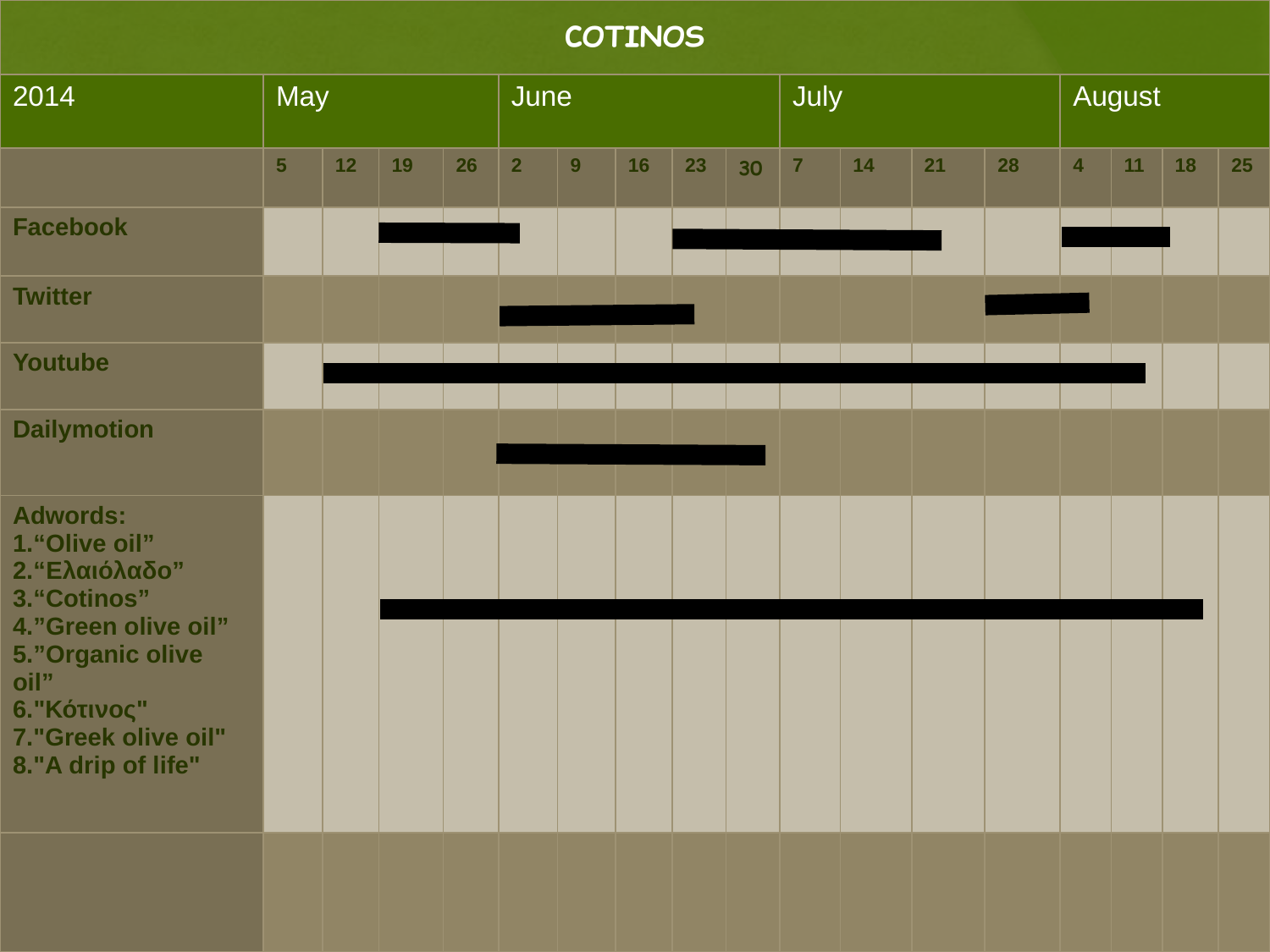

| COTINOS |  |  |  |  |  |  |  |  |  |  |  |  |  |  |  |  |  |
| --- | --- | --- | --- | --- | --- | --- | --- | --- | --- | --- | --- | --- | --- | --- | --- | --- | --- |
| 2014 | May |  |  |  | June |  |  |  |  | July |  |  |  | August |  |  |  |
|  | 5 | 12 | 19 | 26 | 2 | 9 | 16 | 23 | 30 | 7 | 14 | 21 | 28 | 4 | 11 | 18 | 25 |
| Facebook |  |  |  |  |  |  |  |  |  |  |  |  |  |  |  |  |  |
| Twitter |  |  |  |  |  |  |  |  |  |  |  |  |  |  |  |  |  |
| Youtube |  |  |  |  |  |  |  |  |  |  |  |  |  |  |  |  |  |
| Dailymotion |  |  |  |  |  |  |  |  |  |  |  |  |  |  |  |  |  |
| Adwords: 1.“Olive oil” 2.“Ελαιόλαδο” 3.“Cotinos” 4.”Green olive oil” 5.”Organic olive oil” 6."Κότινος" 7."Greek olive oil" 8."A drip of life" |  |  |  |  |  |  |  |  |  |  |  |  |  |  |  |  |  |
|  |  |  |  |  |  |  |  |  |  |  |  |  |  |  |  |  |  |